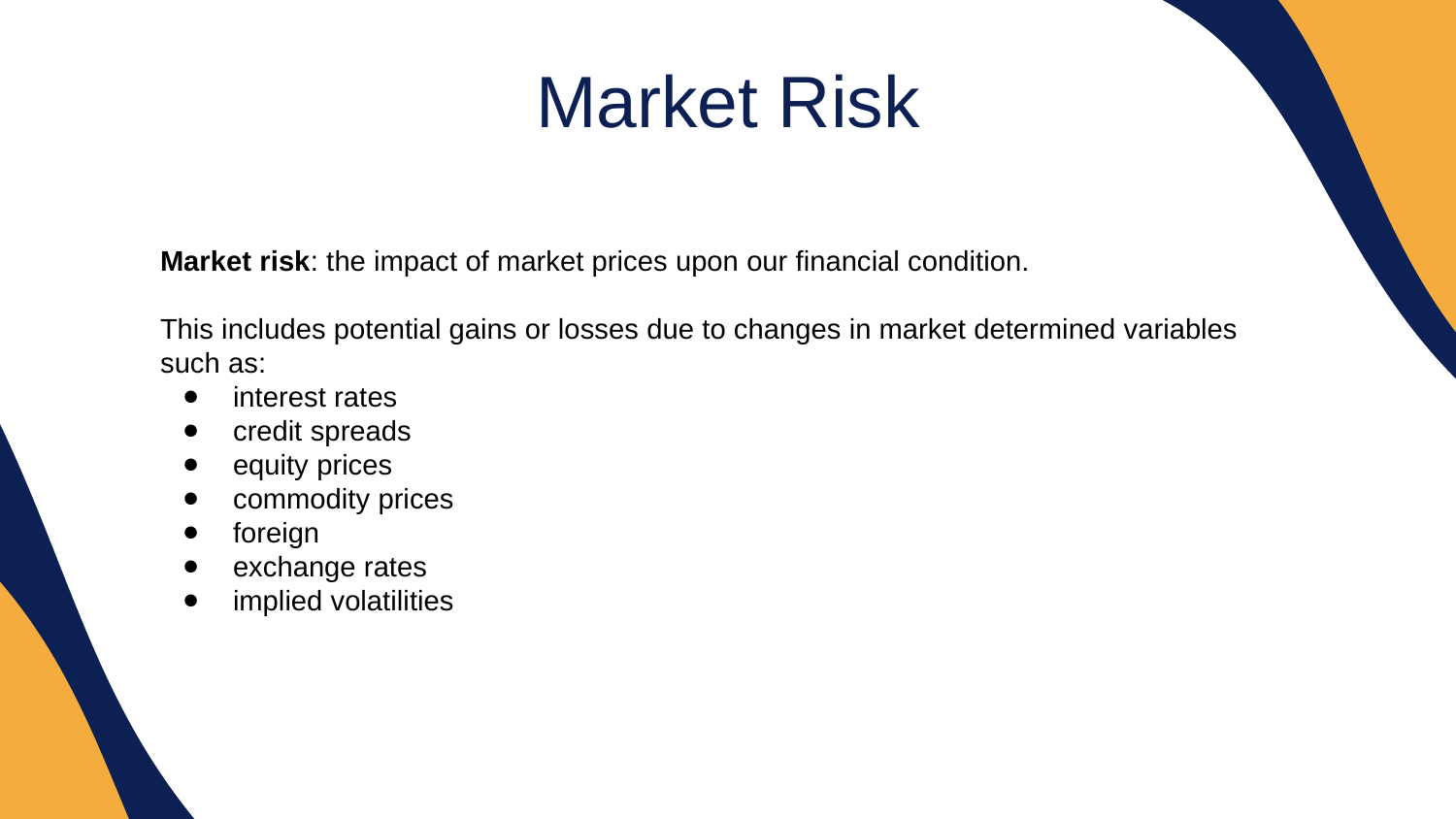

Market Risk
Market risk: the impact of market prices upon our financial condition.

This includes potential gains or losses due to changes in market determined variables such as:
interest rates
credit spreads
equity prices
commodity prices
foreign
exchange rates
implied volatilities